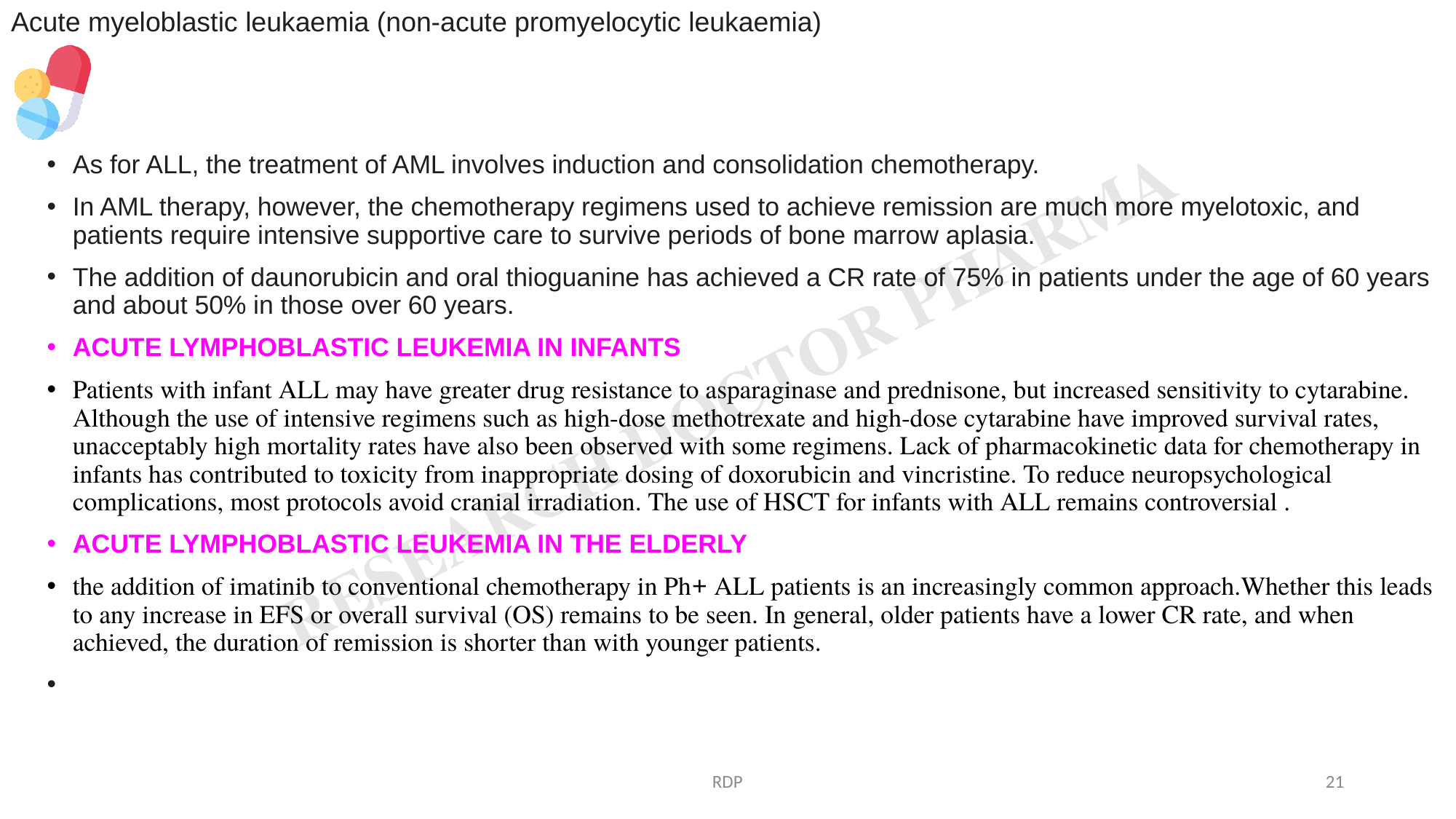

Acute myeloblastic leukaemia (non-acute promyelocytic leukaemia)
As for ALL, the treatment of AML involves induction and consolidation chemotherapy.
In AML therapy, however, the chemotherapy regimens used to achieve remission are much more myelotoxic, and patients require intensive supportive care to survive periods of bone marrow aplasia.
The addition of daunorubicin and oral thioguanine has achieved a CR rate of 75% in patients under the age of 60 years and about 50% in those over 60 years.
ACUTE LYMPHOBLASTIC LEUKEMIA IN INFANTS
Patients with infant ALL may have greater drug resistance to asparaginase and prednisone, but increased sensitivity to cytarabine. Although the use of intensive regimens such as high-dose methotrexate and high-dose cytarabine have improved survival rates, unacceptably high mortality rates have also been observed with some regimens. Lack of pharmacokinetic data for chemotherapy in infants has contributed to toxicity from inappropriate dosing of doxorubicin and vincristine. To reduce neuropsychological complications, most protocols avoid cranial irradiation. The use of HSCT for infants with ALL remains controversial .
ACUTE LYMPHOBLASTIC LEUKEMIA IN THE ELDERLY
the addition of imatinib to conventional chemotherapy in Ph+ ALL patients is an increasingly common approach.Whether this leads to any increase in EFS or overall survival (OS) remains to be seen. In general, older patients have a lower CR rate, and when achieved, the duration of remission is shorter than with younger patients.

RDP
21